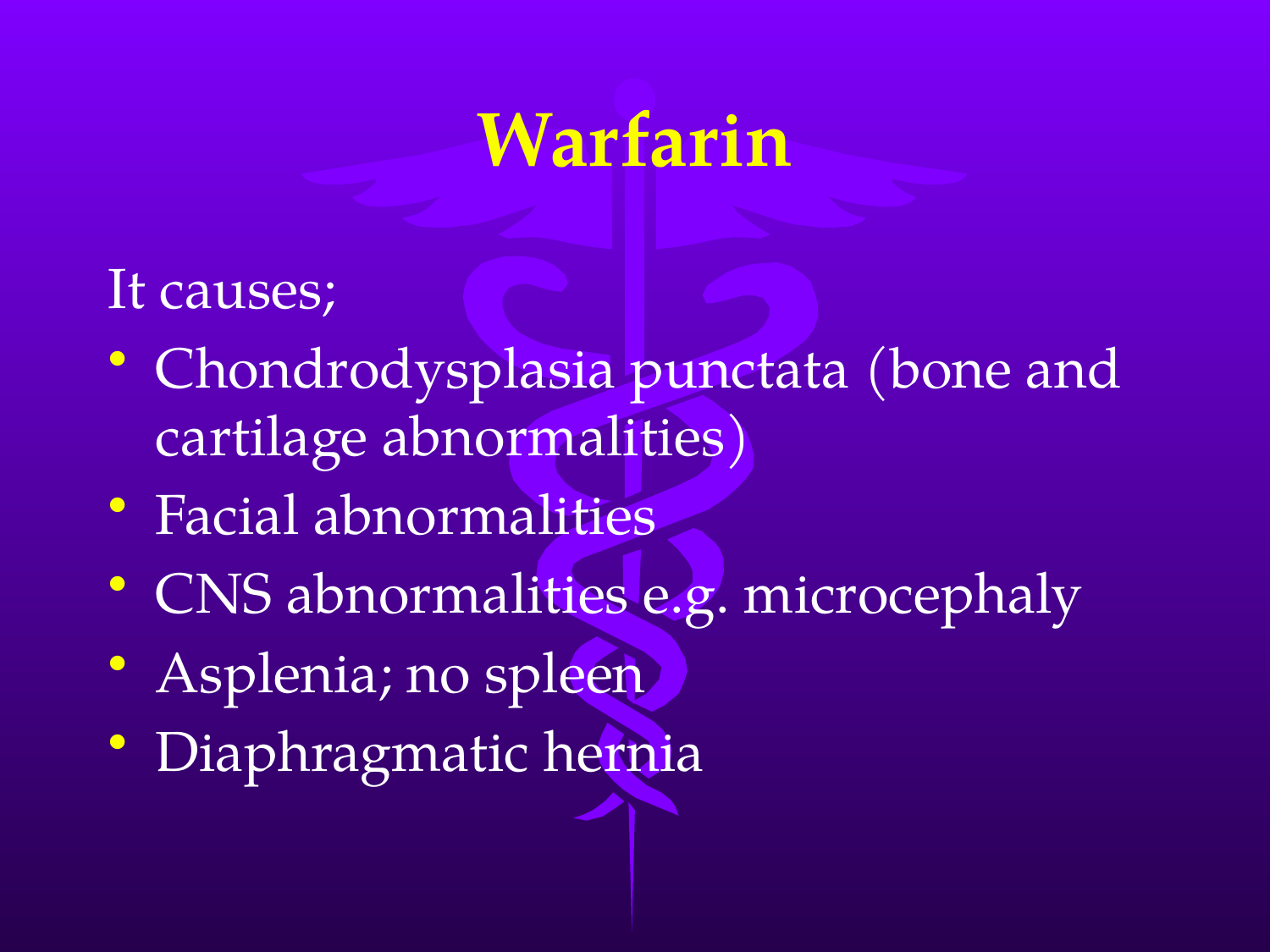

# Warfarin
It causes;
Chondrodysplasia punctata (bone and cartilage abnormalities)
Facial abnormalities
CNS abnormalities e.g. microcephaly
Asplenia; no spleen
Diaphragmatic hernia